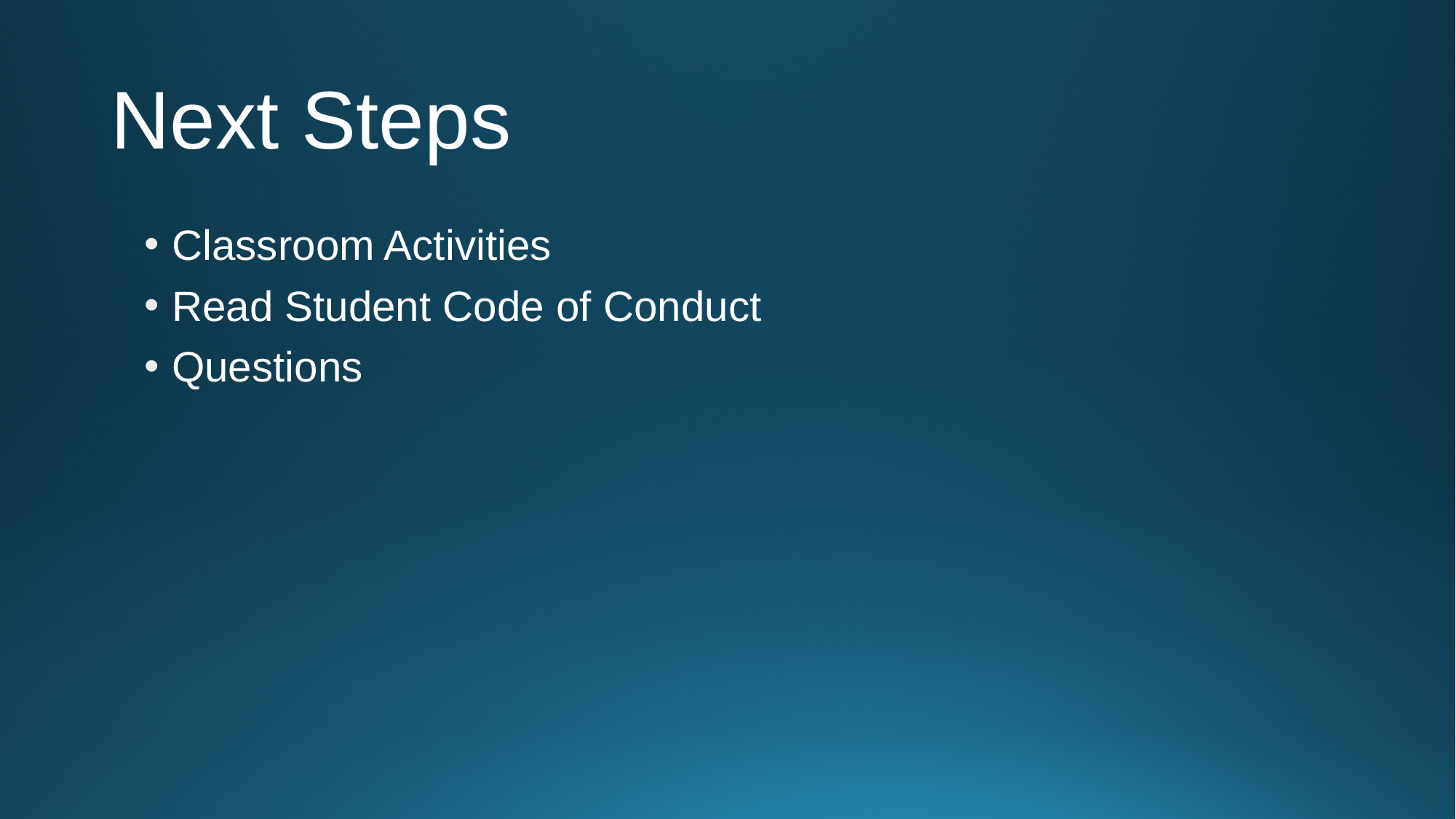

# Next Steps
Classroom Activities
Read Student Code of Conduct
Questions